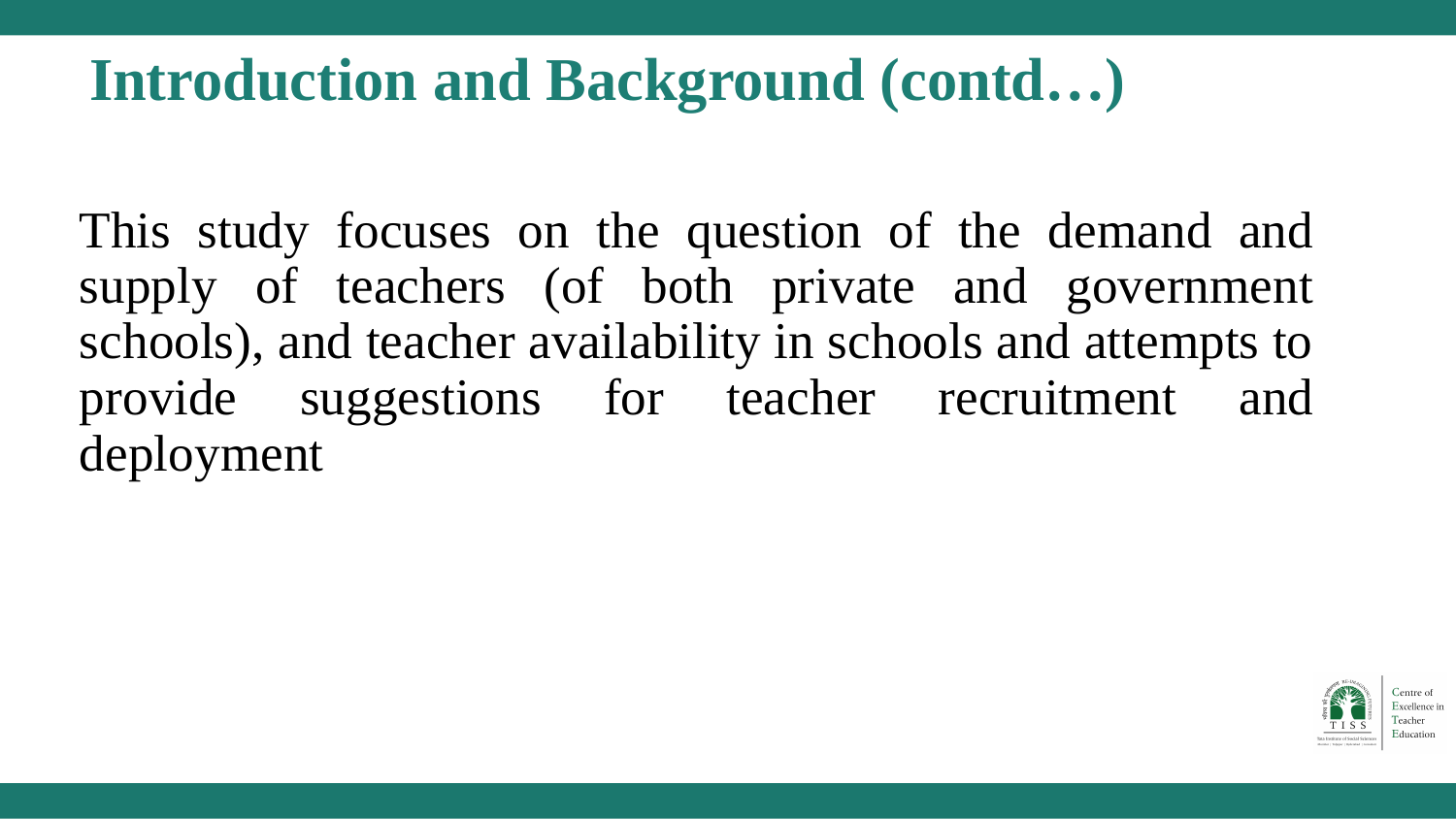

# Introduction and Background (contd…)

This study focuses on the question of the demand and supply of teachers (of both private and government schools), and teacher availability in schools and attempts to provide suggestions for teacher recruitment and deployment